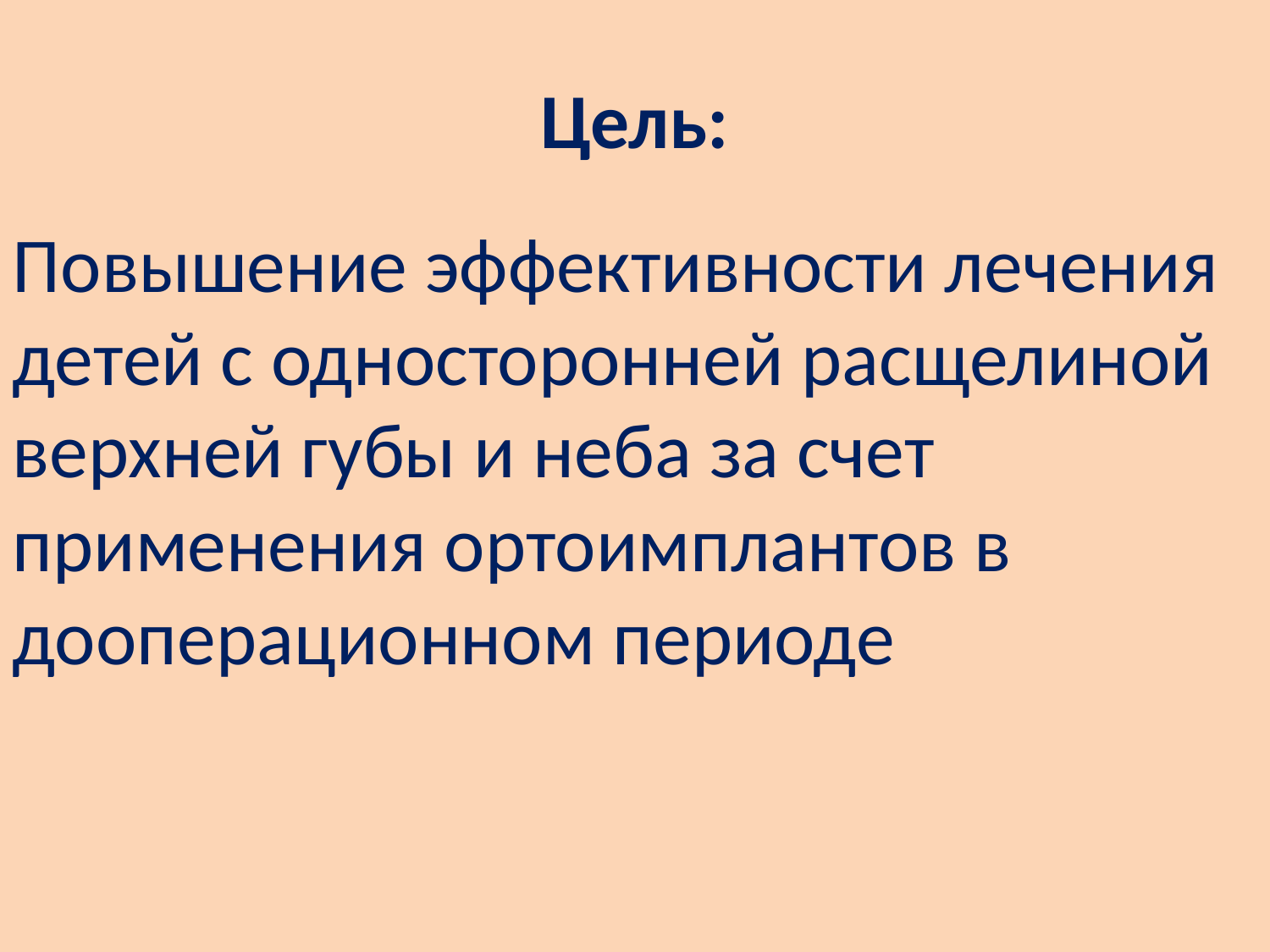

# Цель:
Повышение эффективности лечения детей с односторонней расщелиной верхней губы и неба за счет применения ортоимплантов в дооперационном периоде